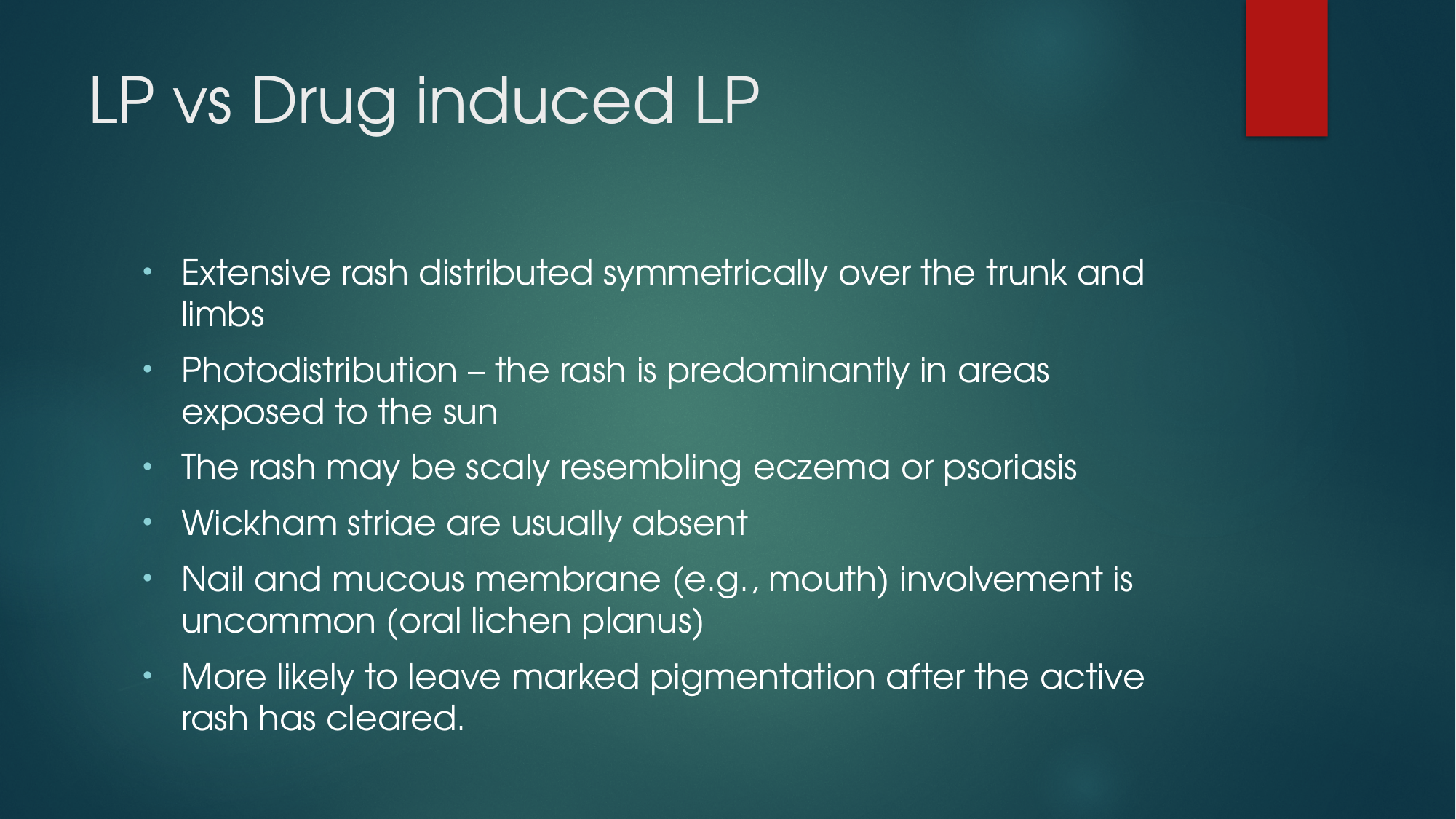

# LP vs Drug induced LP
Extensive rash distributed symmetrically over the trunk and limbs
Photodistribution – the rash is predominantly in areas exposed to the sun
The rash may be scaly resembling eczema or psoriasis
Wickham striae are usually absent
Nail and mucous membrane (e.g., mouth) involvement is uncommon (oral lichen planus)
More likely to leave marked pigmentation after the active rash has cleared.